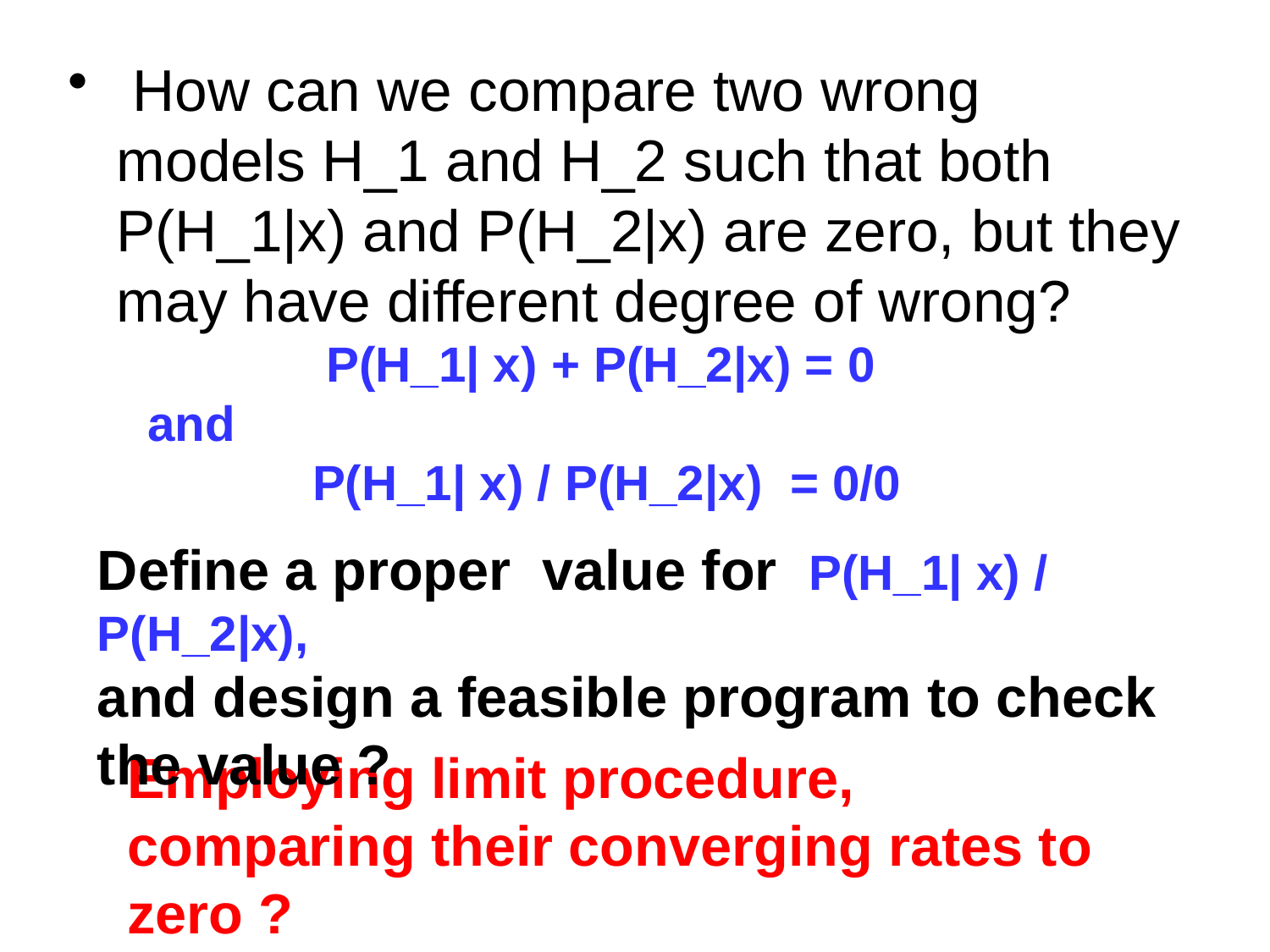

How can we compare two wrong models H_1 and H_2 such that both P(H_1|x) and P(H_2|x) are zero, but they may have different degree of wrong?

             P(H_1| x) + P(H_2|x) = 0
and
            P(H_1| x) / P(H_2|x)  = 0/0
Define a proper  value for  P(H_1| x) / P(H_2|x),
and design a feasible program to check the value ?
Employing limit procedure, comparing their converging rates to zero ?